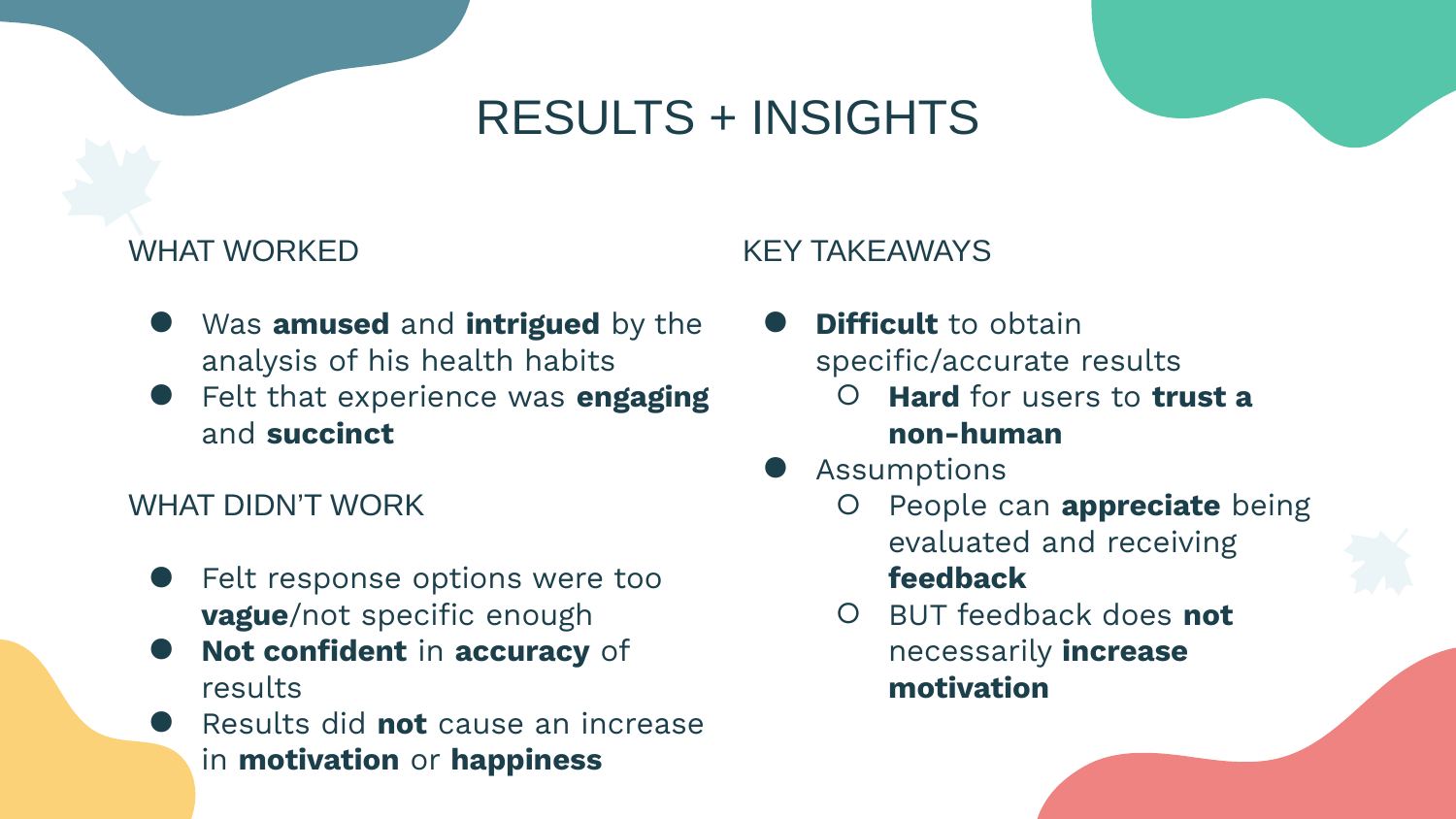

# RESULTS + INSIGHTS
WHAT WORKED

Was amused and intrigued by the analysis of his health habits
Felt that experience was engaging and succinct

WHAT DIDN’T WORK

Felt response options were too vague/not specific enough
Not confident in accuracy of results
Results did not cause an increase in motivation or happiness
KEY TAKEAWAYS

Difficult to obtain specific/accurate results
Hard for users to trust a non-human
Assumptions
People can appreciate being evaluated and receiving feedback
BUT feedback does not necessarily increase motivation